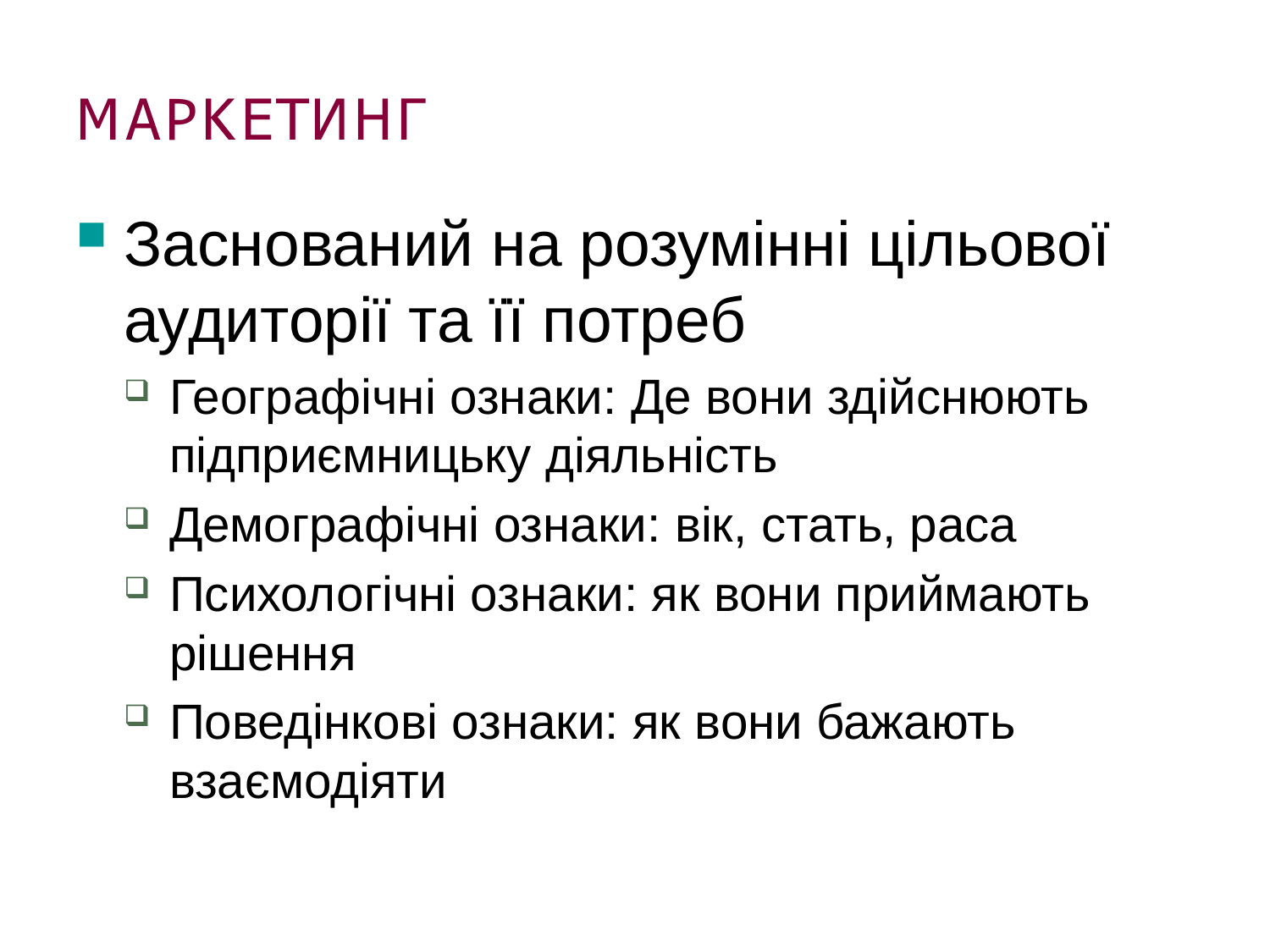

# маркетинг
Заснований на розумінні цільової аудиторії та її потреб
Географічні ознаки: Де вони здійснюють підприємницьку діяльність
Демографічні ознаки: вік, стать, раса
Психологічні ознаки: як вони приймають рішення
Поведінкові ознаки: як вони бажають взаємодіяти